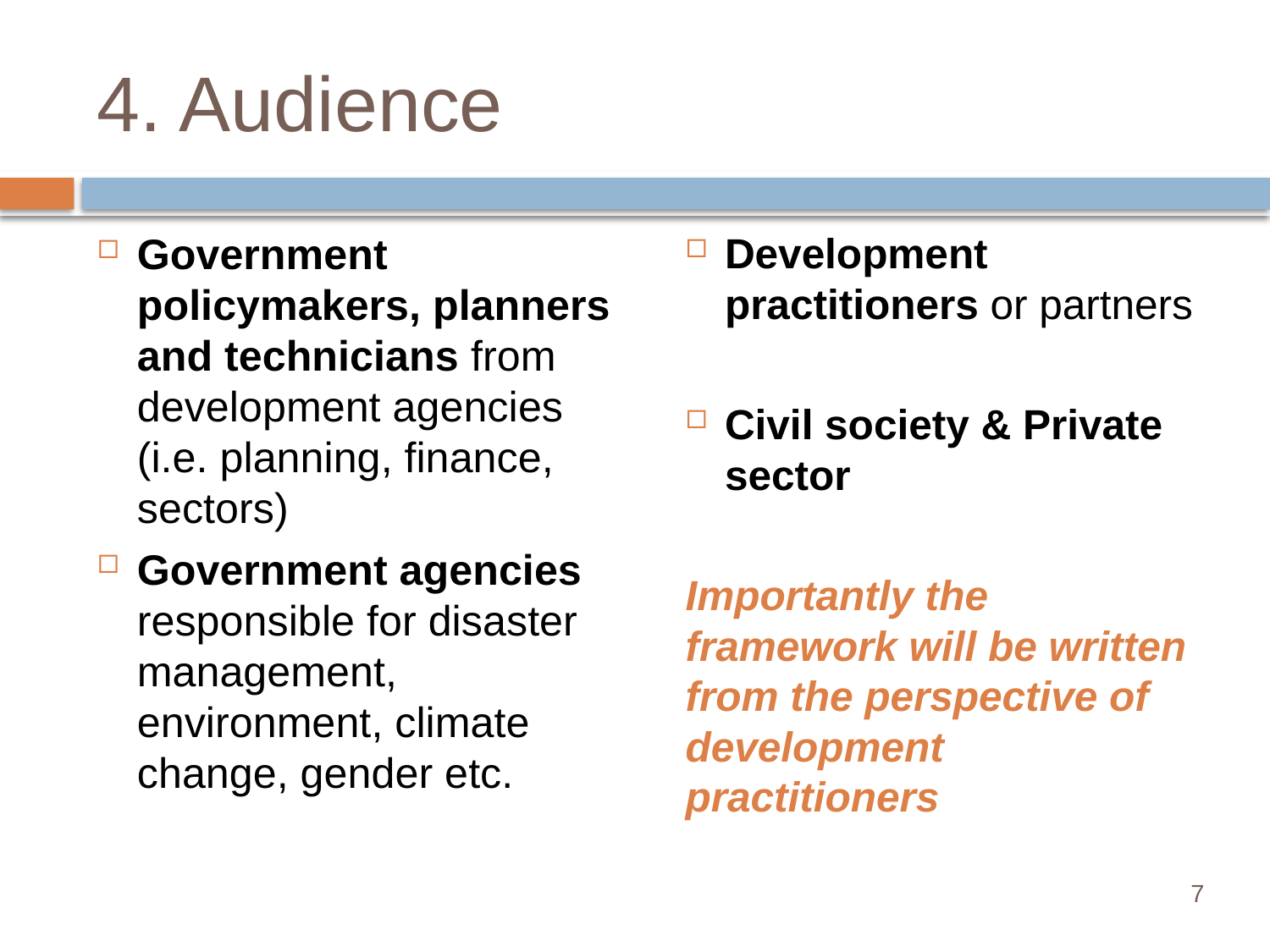

# 4. Audience
Development practitioners or partners

Civil society & Private sector

Importantly the framework will be written from the perspective of development practitioners
Government policymakers, planners and technicians from development agencies (i.e. planning, finance, sectors)
Government agencies responsible for disaster management, environment, climate change, gender etc.
7